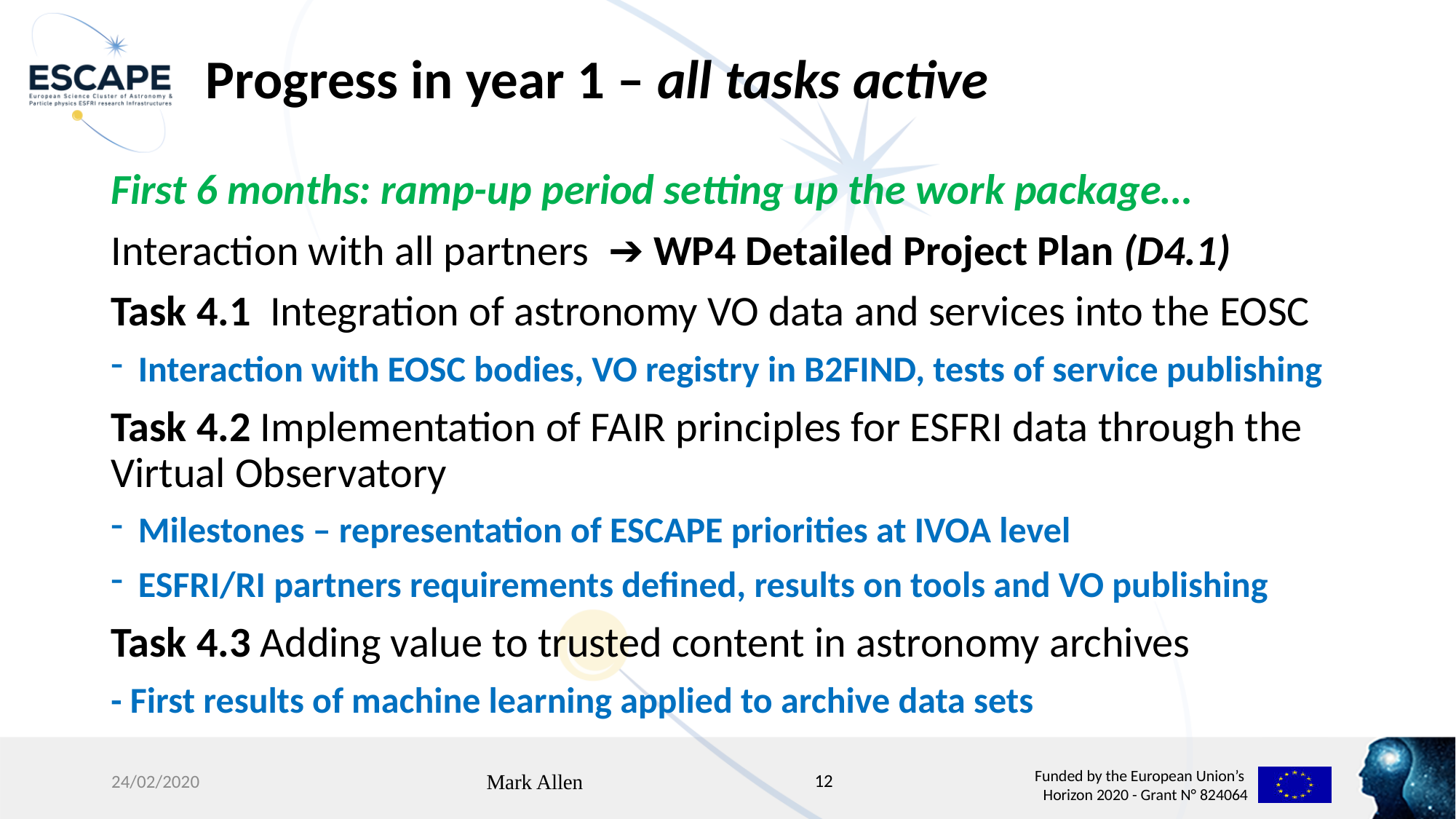

# Progress in year 1 – all tasks active
First 6 months: ramp-up period setting up the work package…
Interaction with all partners  ➔ WP4 Detailed Project Plan (D4.1)
Task 4.1  Integration of astronomy VO data and services into the EOSC
Interaction with EOSC bodies, VO registry in B2FIND, tests of service publishing
Task 4.2 Implementation of FAIR principles for ESFRI data through the Virtual Observatory
Milestones – representation of ESCAPE priorities at IVOA level
ESFRI/RI partners requirements defined, results on tools and VO publishing
Task 4.3 Adding value to trusted content in astronomy archives
- First results of machine learning applied to archive data sets
12
24/02/2020
Mark Allen